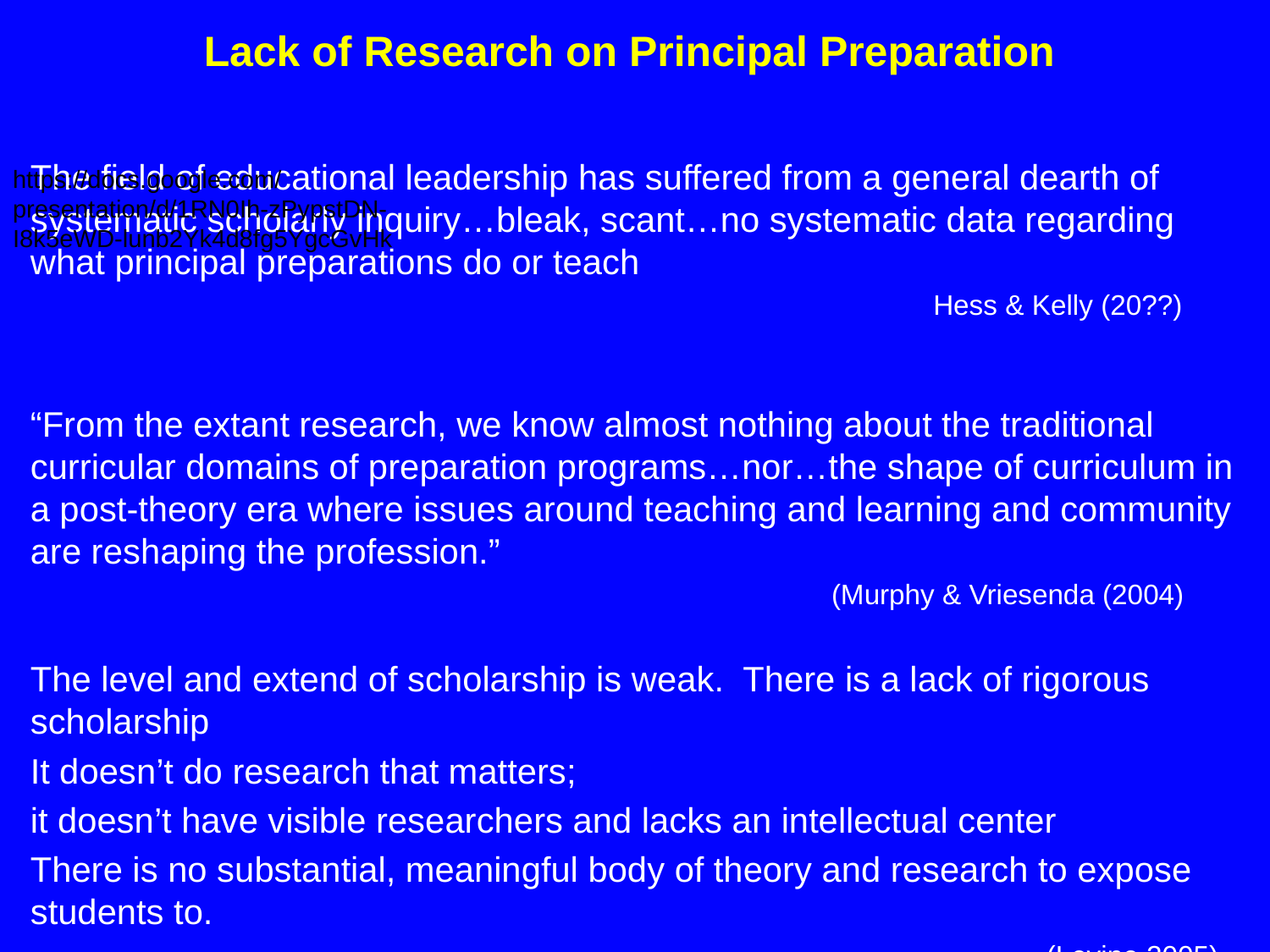

https://docs.google.com/presentation/d/1RN0Ih-zPypstDN-I8k5eWD-lunb2Yk4d8fg5YgcGvHk
# Lack of Research on Principal Preparation

The field of educational leadership has suffered from a general dearth of systematic scholarly inquiry…bleak, scant…no systematic data regarding what principal preparations do or teach
						                  Hess & Kelly (20??)

“From the extant research, we know almost nothing about the traditional curricular domains of preparation programs…nor…the shape of curriculum in a post-theory era where issues around teaching and learning and community are reshaping the profession.”
						     (Murphy & Vriesenda (2004)

The level and extend of scholarship is weak.  There is a lack of rigorous scholarship
It doesn’t do research that matters;
it doesn’t have visible researchers and lacks an intellectual center
There is no substantial, meaningful body of theory and research to expose students to.
								(Levine 2005)